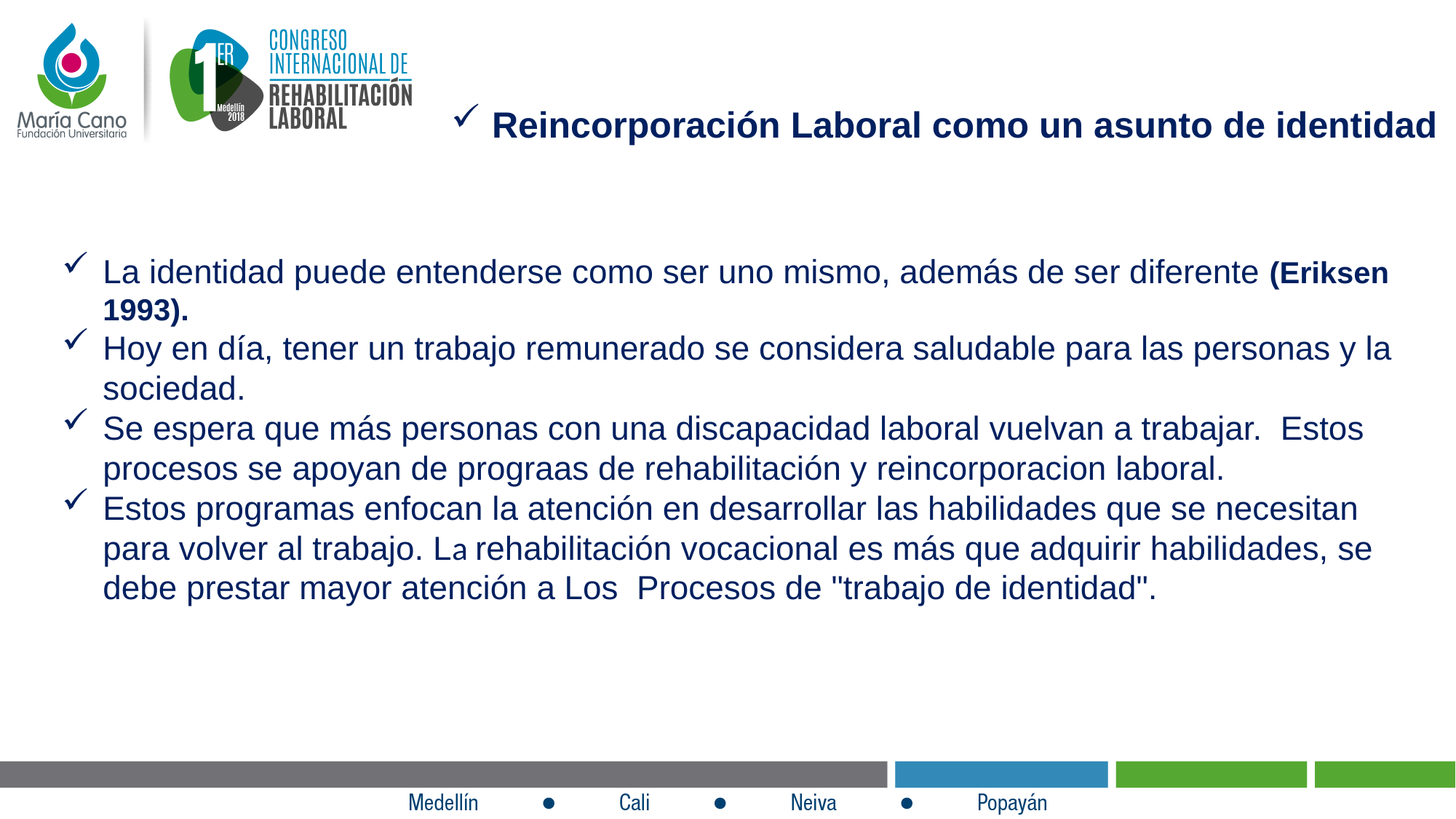

Reincorporación Laboral como un asunto de identidad
La identidad puede entenderse como ser uno mismo, además de ser diferente (Eriksen 1993).
Hoy en día, tener un trabajo remunerado se considera saludable para las personas y la sociedad.
Se espera que más personas con una discapacidad laboral vuelvan a trabajar.  Estos  procesos se apoyan de prograas de rehabilitación y reincorporacion laboral.
Estos programas enfocan la atención en desarrollar las habilidades que se necesitan para volver al trabajo. La rehabilitación vocacional es más que adquirir habilidades, se debe prestar mayor atención a Los  Procesos de "trabajo de identidad".